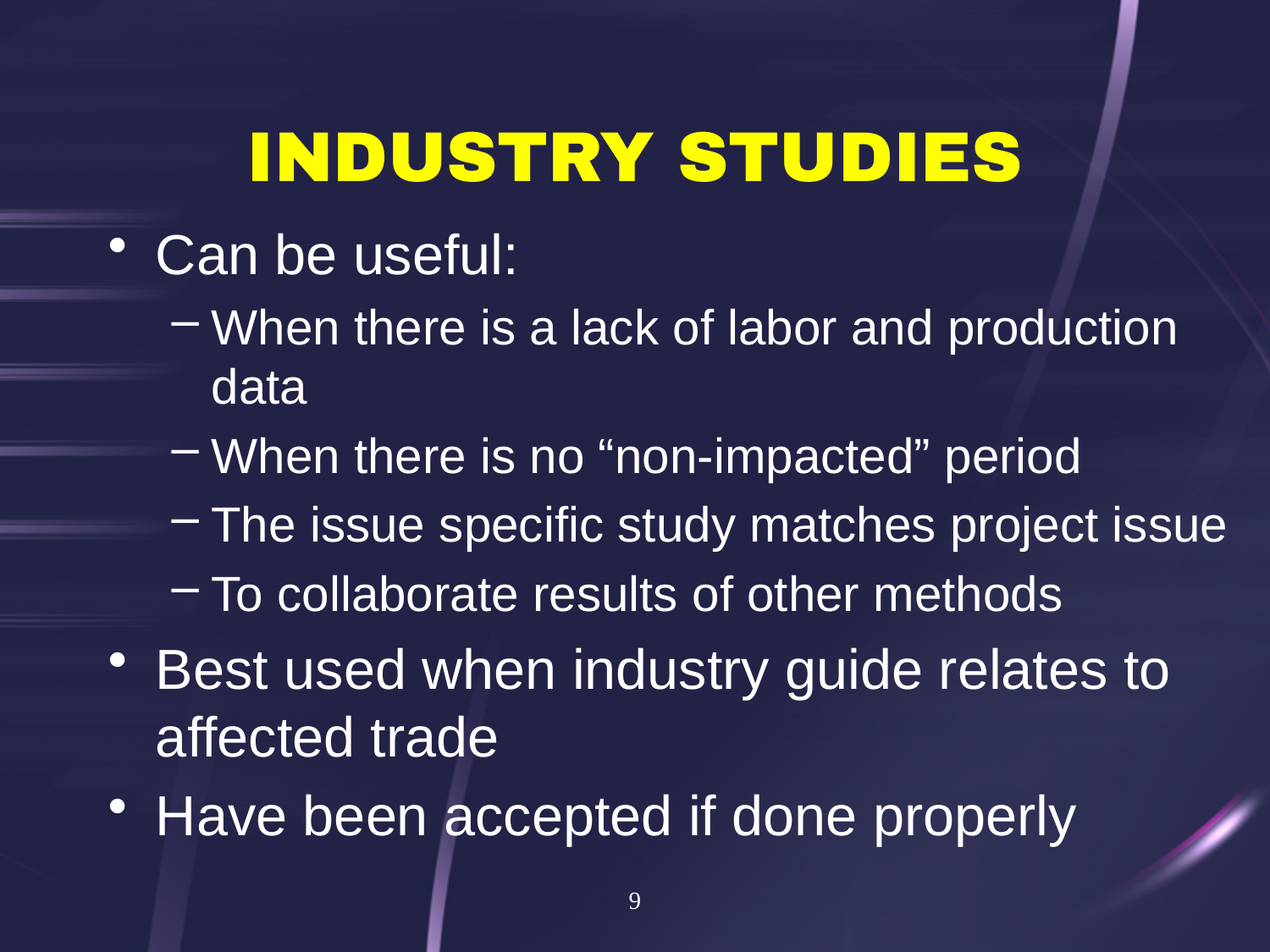

# industry studies
Can be useful:
When there is a lack of labor and production data
When there is no “non-impacted” period
The issue specific study matches project issue
To collaborate results of other methods
Best used when industry guide relates to affected trade
Have been accepted if done properly
9